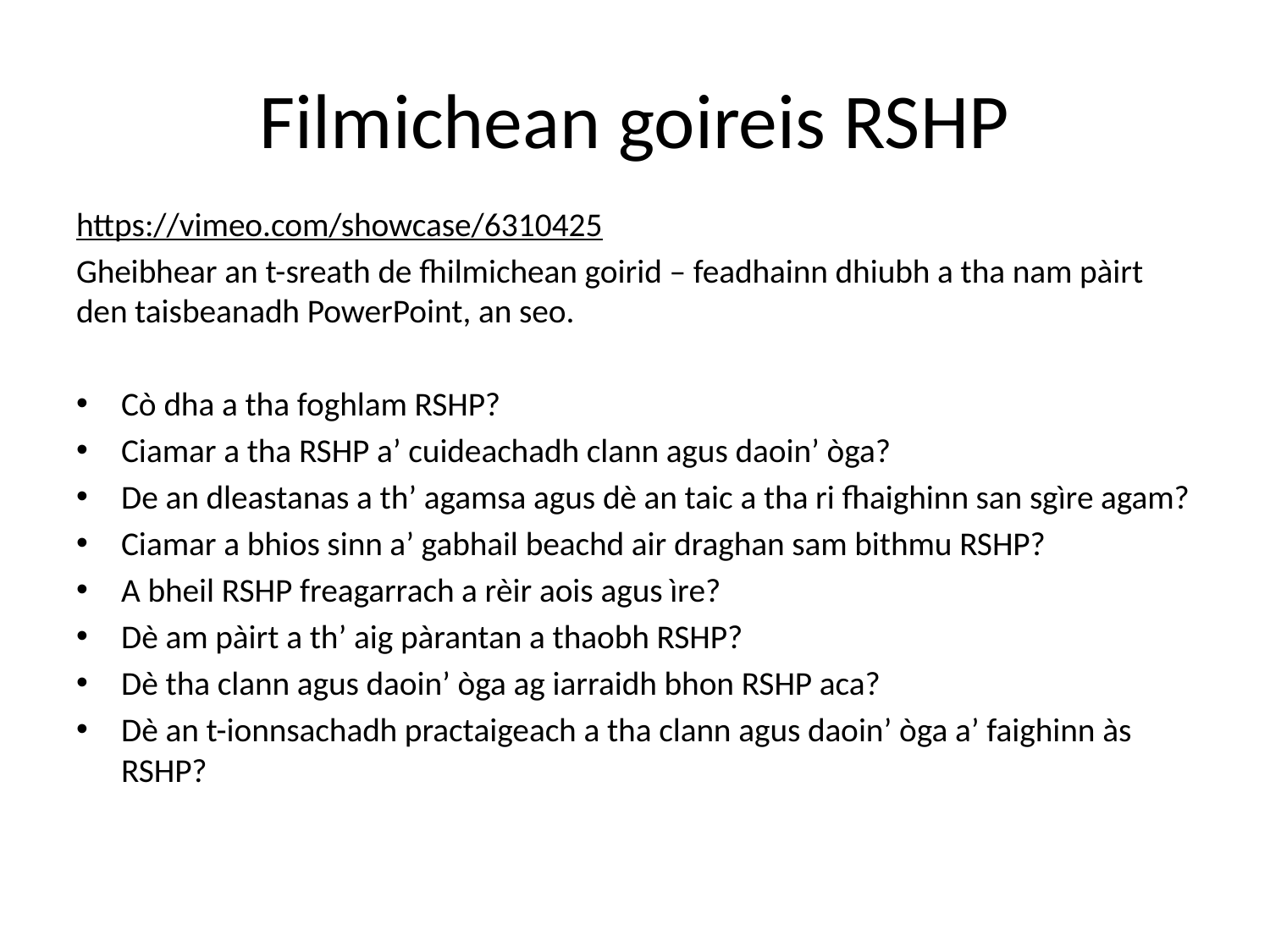

# Filmichean goireis RSHP
https://vimeo.com/showcase/6310425
Gheibhear an t-sreath de fhilmichean goirid – feadhainn dhiubh a tha nam pàirt den taisbeanadh PowerPoint, an seo.

Cò dha a tha foghlam RSHP?
Ciamar a tha RSHP a’ cuideachadh clann agus daoin’ òga?
De an dleastanas a th’ agamsa agus dè an taic a tha ri fhaighinn san sgìre agam?
Ciamar a bhios sinn a’ gabhail beachd air draghan sam bithmu RSHP?
A bheil RSHP freagarrach a rèir aois agus ìre?
Dè am pàirt a th’ aig pàrantan a thaobh RSHP?
Dè tha clann agus daoin’ òga ag iarraidh bhon RSHP aca?
Dè an t-ionnsachadh practaigeach a tha clann agus daoin’ òga a’ faighinn às RSHP?